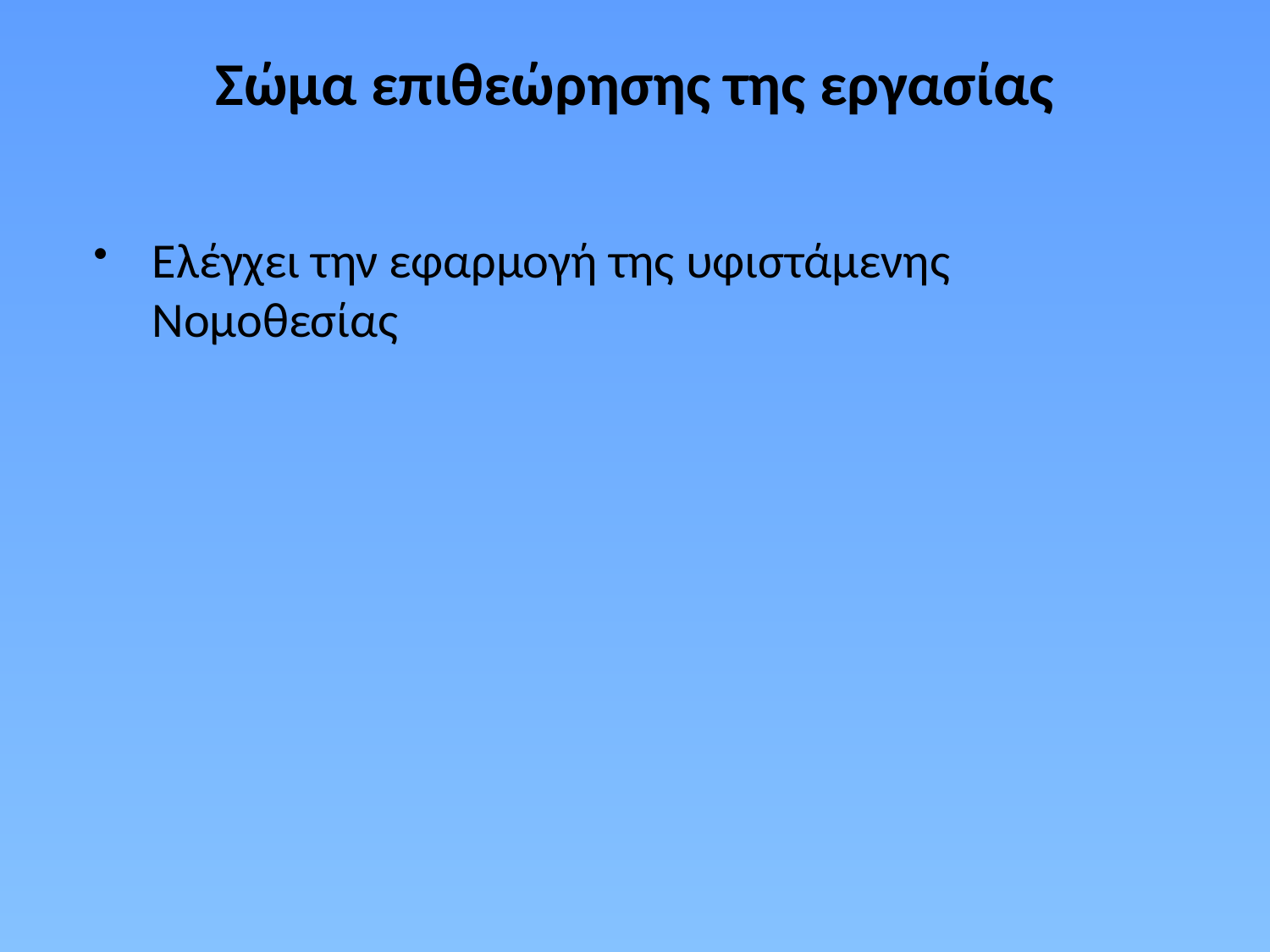

# Σώμα επιθεώρησης της εργασίας
Ελέγχει την εφαρμογή της υφιστάμενης Νομοθεσίας